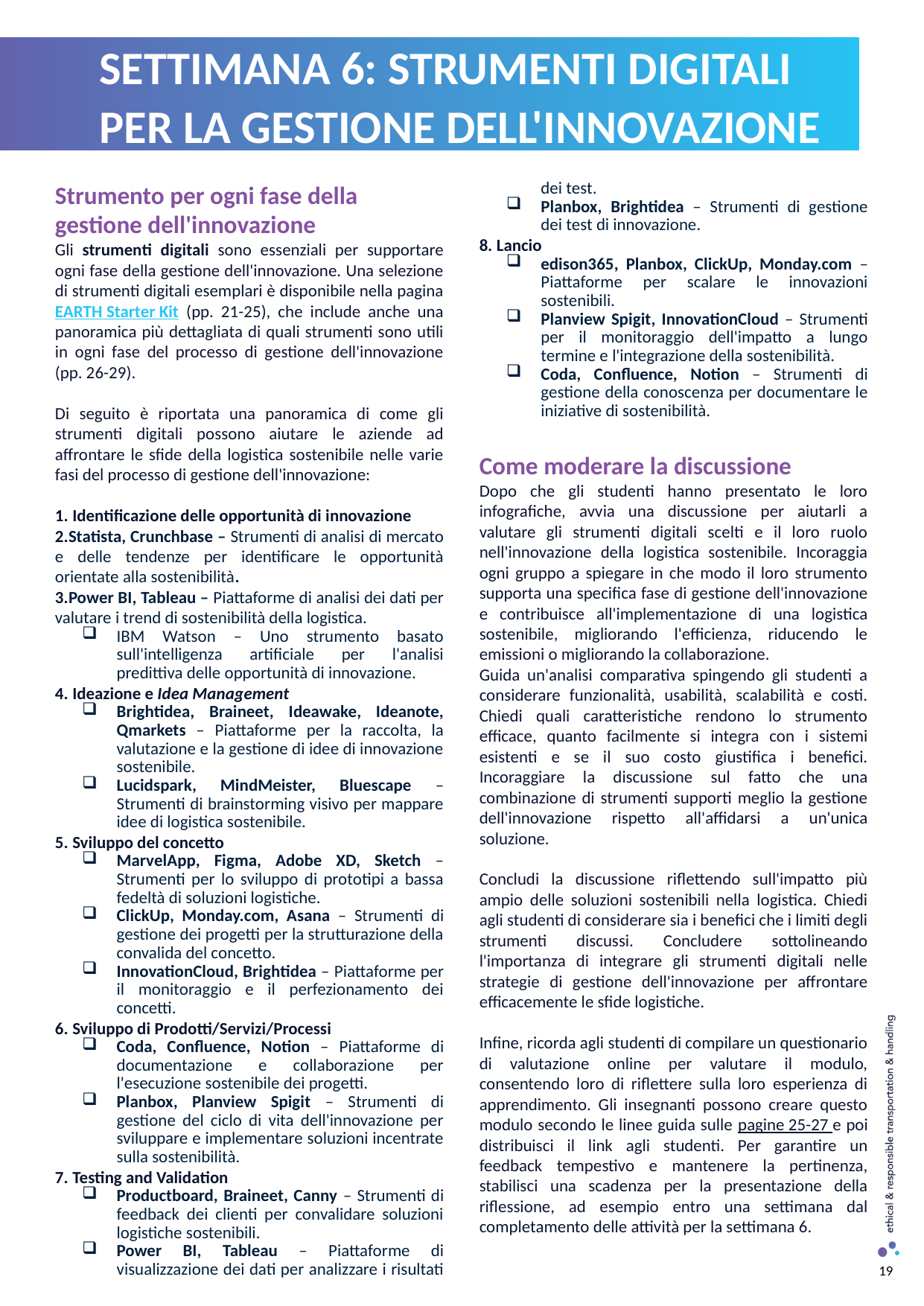

SETTIMANA 6: STRUMENTI DIGITALI PER LA GESTIONE DELL'INNOVAZIONE
Strumento per ogni fase della gestione dell'innovazione
Gli strumenti digitali sono essenziali per supportare ogni fase della gestione dell'innovazione. Una selezione di strumenti digitali esemplari è disponibile nella paginaEARTH Starter Kit (pp. 21-25), che include anche una panoramica più dettagliata di quali strumenti sono utili in ogni fase del processo di gestione dell'innovazione (pp. 26-29).

Di seguito è riportata una panoramica di come gli strumenti digitali possono aiutare le aziende ad affrontare le sfide della logistica sostenibile nelle varie fasi del processo di gestione dell'innovazione:

 Identificazione delle opportunità di innovazione
Statista, Crunchbase – Strumenti di analisi di mercato e delle tendenze per identificare le opportunità orientate alla sostenibilità.
Power BI, Tableau – Piattaforme di analisi dei dati per valutare i trend di sostenibilità della logistica.
IBM Watson – Uno strumento basato sull'intelligenza artificiale per l'analisi predittiva delle opportunità di innovazione.
 Ideazione e Idea Management
Brightidea, Braineet, Ideawake, Ideanote, Qmarkets – Piattaforme per la raccolta, la valutazione e la gestione di idee di innovazione sostenibile.
Lucidspark, MindMeister, Bluescape – Strumenti di brainstorming visivo per mappare idee di logistica sostenibile.
 Sviluppo del concetto
MarvelApp, Figma, Adobe XD, Sketch – Strumenti per lo sviluppo di prototipi a bassa fedeltà di soluzioni logistiche.
ClickUp, Monday.com, Asana – Strumenti di gestione dei progetti per la strutturazione della convalida del concetto.
InnovationCloud, Brightidea – Piattaforme per il monitoraggio e il perfezionamento dei concetti.
 Sviluppo di Prodotti/Servizi/Processi
Coda, Confluence, Notion – Piattaforme di documentazione e collaborazione per l'esecuzione sostenibile dei progetti.
Planbox, Planview Spigit – Strumenti di gestione del ciclo di vita dell'innovazione per sviluppare e implementare soluzioni incentrate sulla sostenibilità.
 Testing and Validation
Productboard, Braineet, Canny – Strumenti di feedback dei clienti per convalidare soluzioni logistiche sostenibili.
Power BI, Tableau – Piattaforme di visualizzazione dei dati per analizzare i risultati dei test.
Planbox, Brightidea – Strumenti di gestione dei test di innovazione.
 Lancio
edison365, Planbox, ClickUp, Monday.com – Piattaforme per scalare le innovazioni sostenibili.
Planview Spigit, InnovationCloud – Strumenti per il monitoraggio dell'impatto a lungo termine e l'integrazione della sostenibilità.
Coda, Confluence, Notion – Strumenti di gestione della conoscenza per documentare le iniziative di sostenibilità.

Come moderare la discussione
Dopo che gli studenti hanno presentato le loro infografiche, avvia una discussione per aiutarli a valutare gli strumenti digitali scelti e il loro ruolo nell'innovazione della logistica sostenibile. Incoraggia ogni gruppo a spiegare in che modo il loro strumento supporta una specifica fase di gestione dell'innovazione e contribuisce all'implementazione di una logistica sostenibile, migliorando l'efficienza, riducendo le emissioni o migliorando la collaborazione.
Guida un'analisi comparativa spingendo gli studenti a considerare funzionalità, usabilità, scalabilità e costi. Chiedi quali caratteristiche rendono lo strumento efficace, quanto facilmente si integra con i sistemi esistenti e se il suo costo giustifica i benefici. Incoraggiare la discussione sul fatto che una combinazione di strumenti supporti meglio la gestione dell'innovazione rispetto all'affidarsi a un'unica soluzione.

Concludi la discussione riflettendo sull'impatto più ampio delle soluzioni sostenibili nella logistica. Chiedi agli studenti di considerare sia i benefici che i limiti degli strumenti discussi. Concludere sottolineando l'importanza di integrare gli strumenti digitali nelle strategie di gestione dell'innovazione per affrontare efficacemente le sfide logistiche.

Infine, ricorda agli studenti di compilare un questionario di valutazione online per valutare il modulo, consentendo loro di riflettere sulla loro esperienza di apprendimento. Gli insegnanti possono creare questo modulo secondo le linee guida sulle pagine 25-27 e poi distribuisci il link agli studenti. Per garantire un feedback tempestivo e mantenere la pertinenza, stabilisci una scadenza per la presentazione della riflessione, ad esempio entro una settimana dal completamento delle attività per la settimana 6.
19